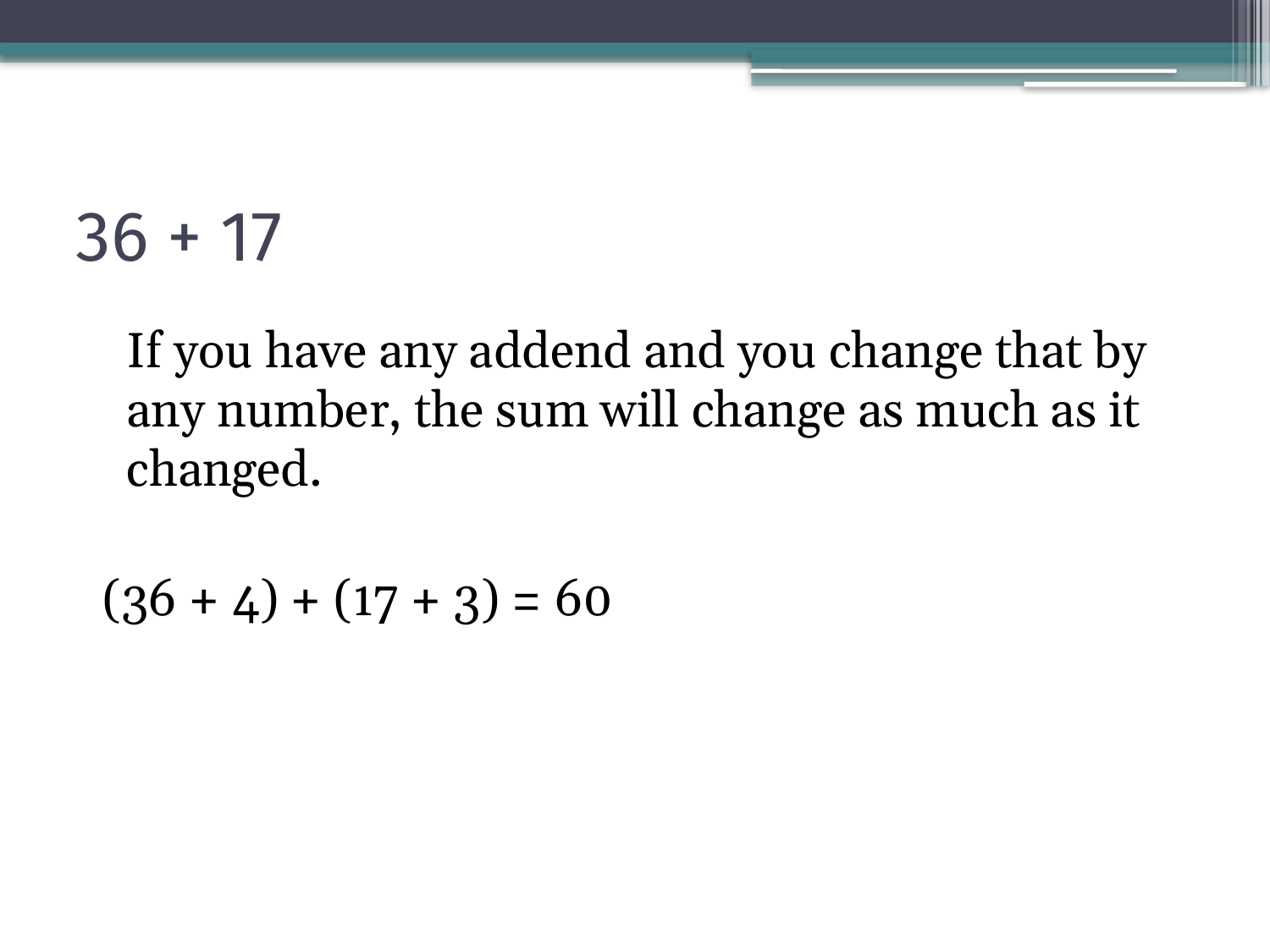

# 36 + 17
   If you have any addend and you change that by any number, the sum will change as much as it changed.

 (36 + 4) + (17 + 3) = 60